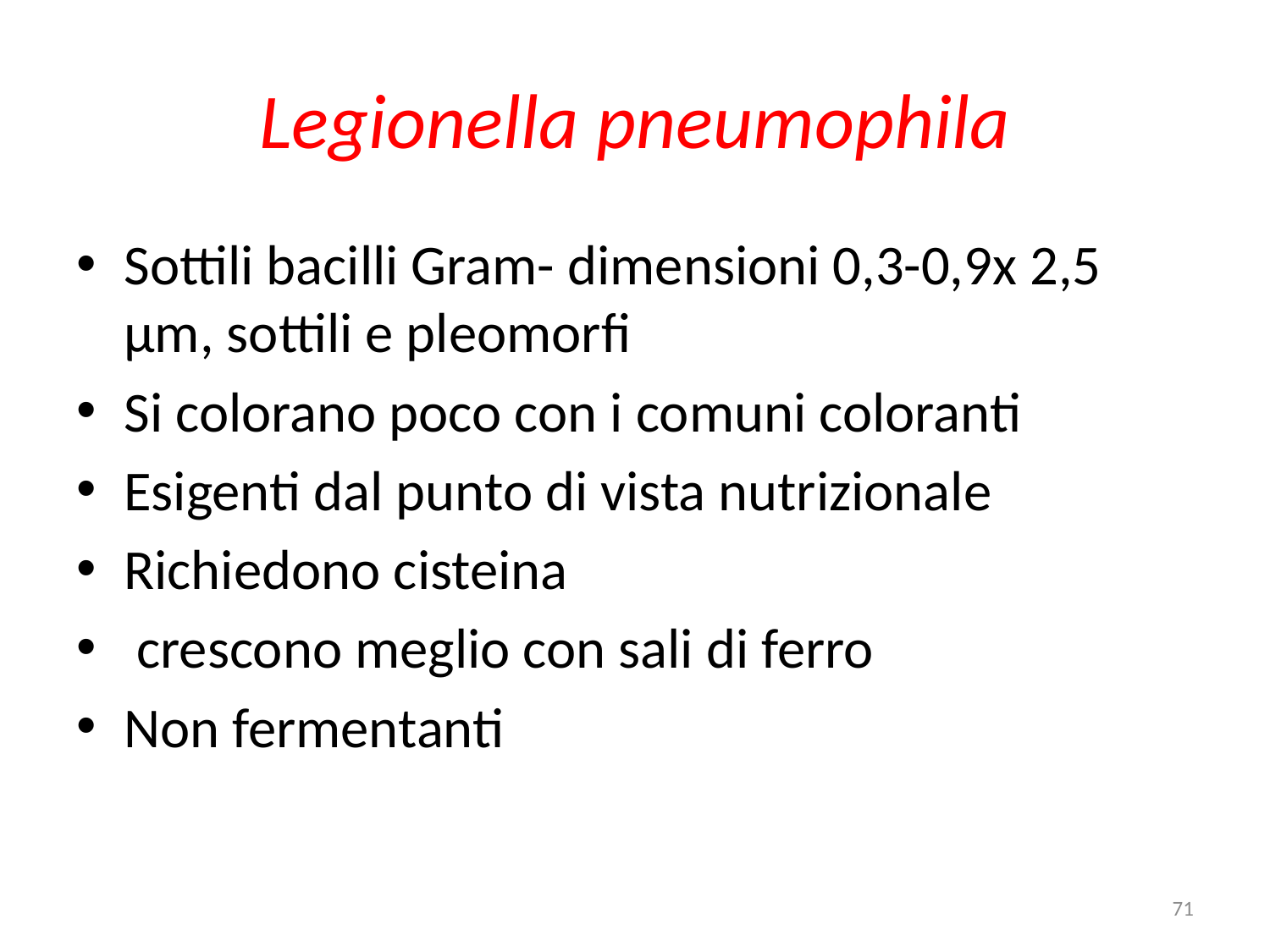

# Legionella pneumophila
Sottili bacilli Gram- dimensioni 0,3-0,9x 2,5 μm, sottili e pleomorfi
Si colorano poco con i comuni coloranti
Esigenti dal punto di vista nutrizionale
Richiedono cisteina
 crescono meglio con sali di ferro
Non fermentanti
71